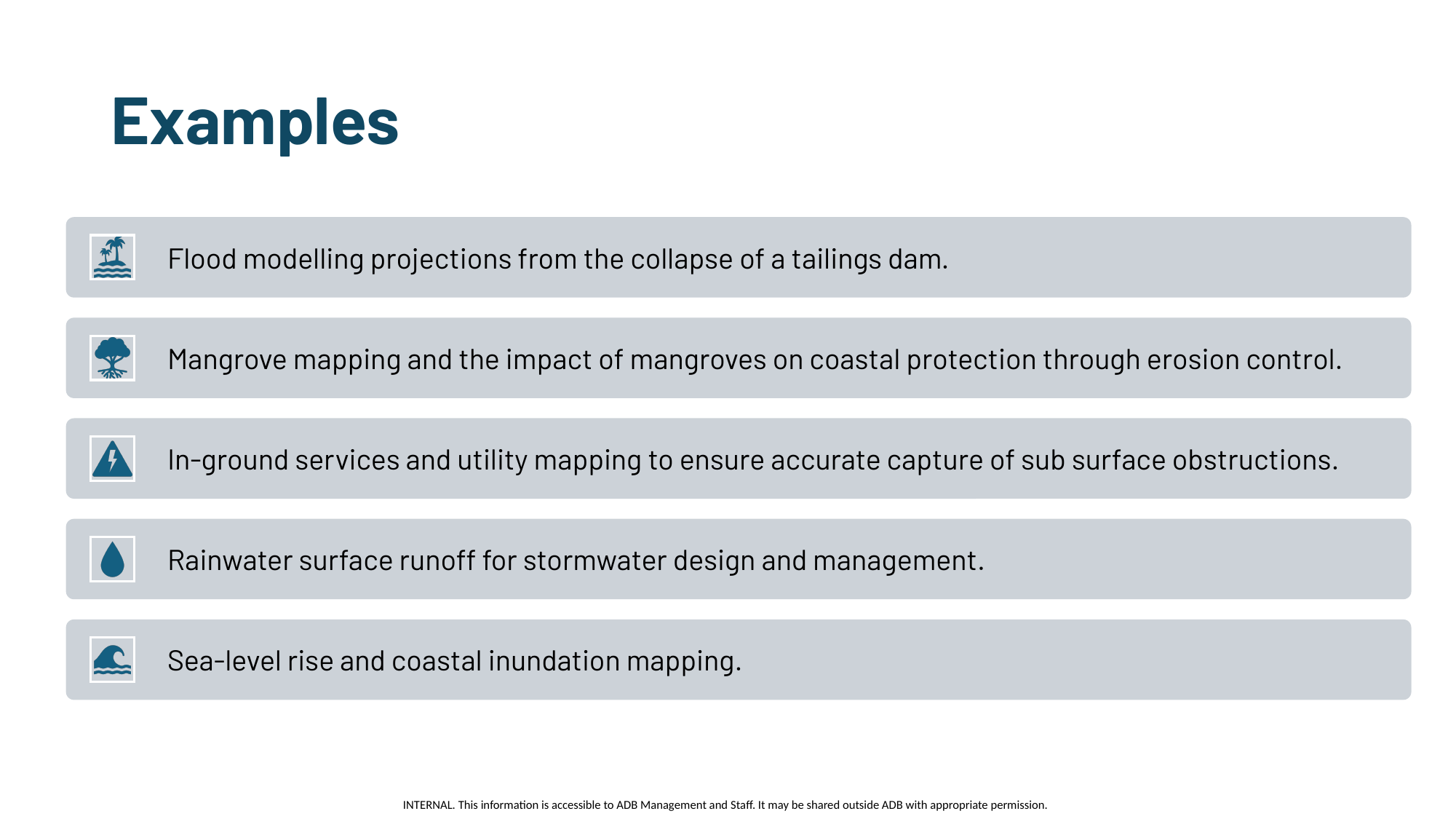

# Examples
Flood modelling projections from the collapse of a tailings dam.
Mangrove mapping and the impact of mangroves on coastal protection through erosion control.
In-ground services and utility mapping to ensure accurate capture of sub surface obstructions.
Rainwater surface runoff for stormwater design and management.
Sea-level rise and coastal inundation mapping.